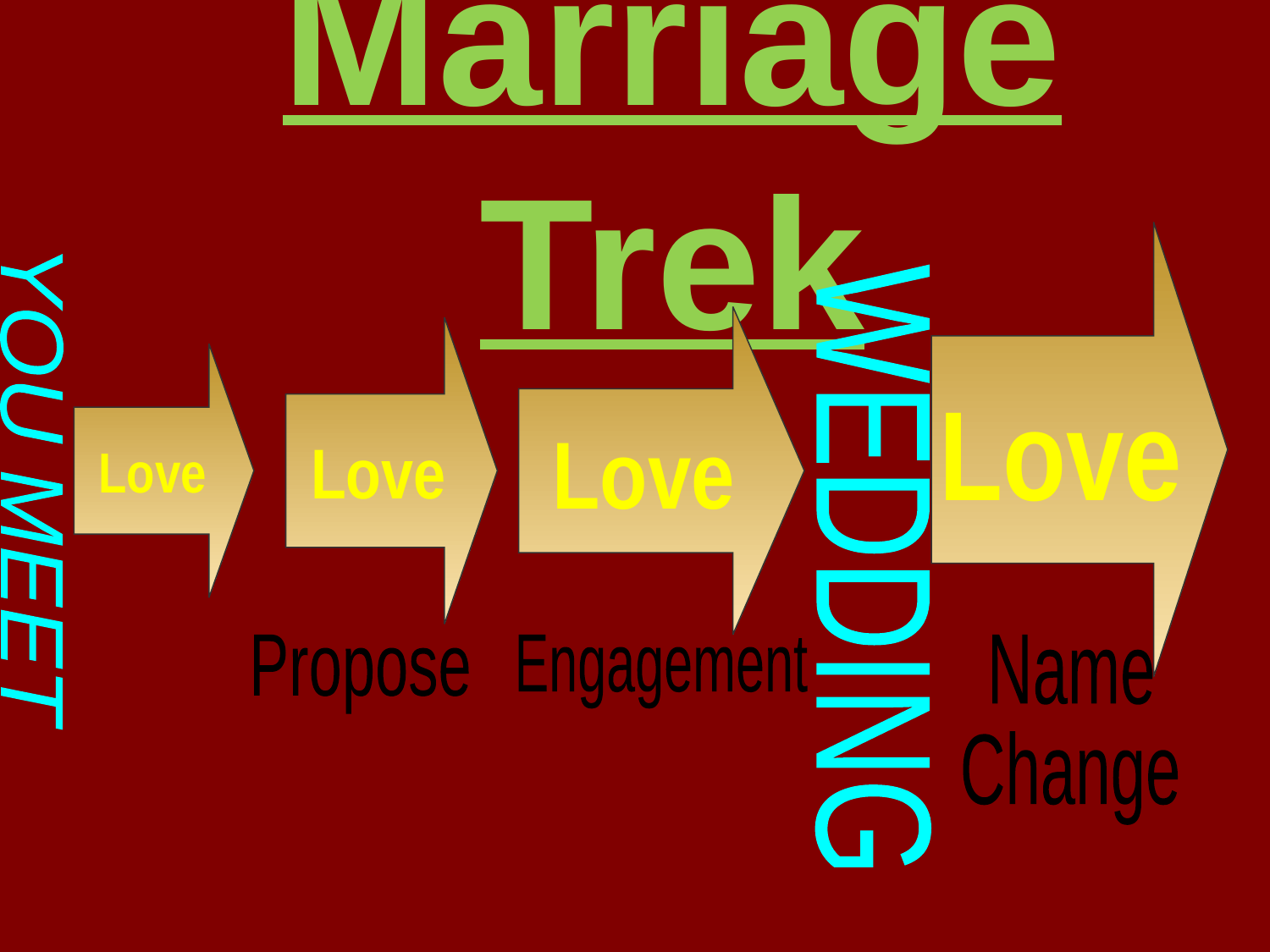

# Marriage Trek
Love
Love
Love
Love
YOU MEET
WEDDING
Propose
Engagement
Name
Change